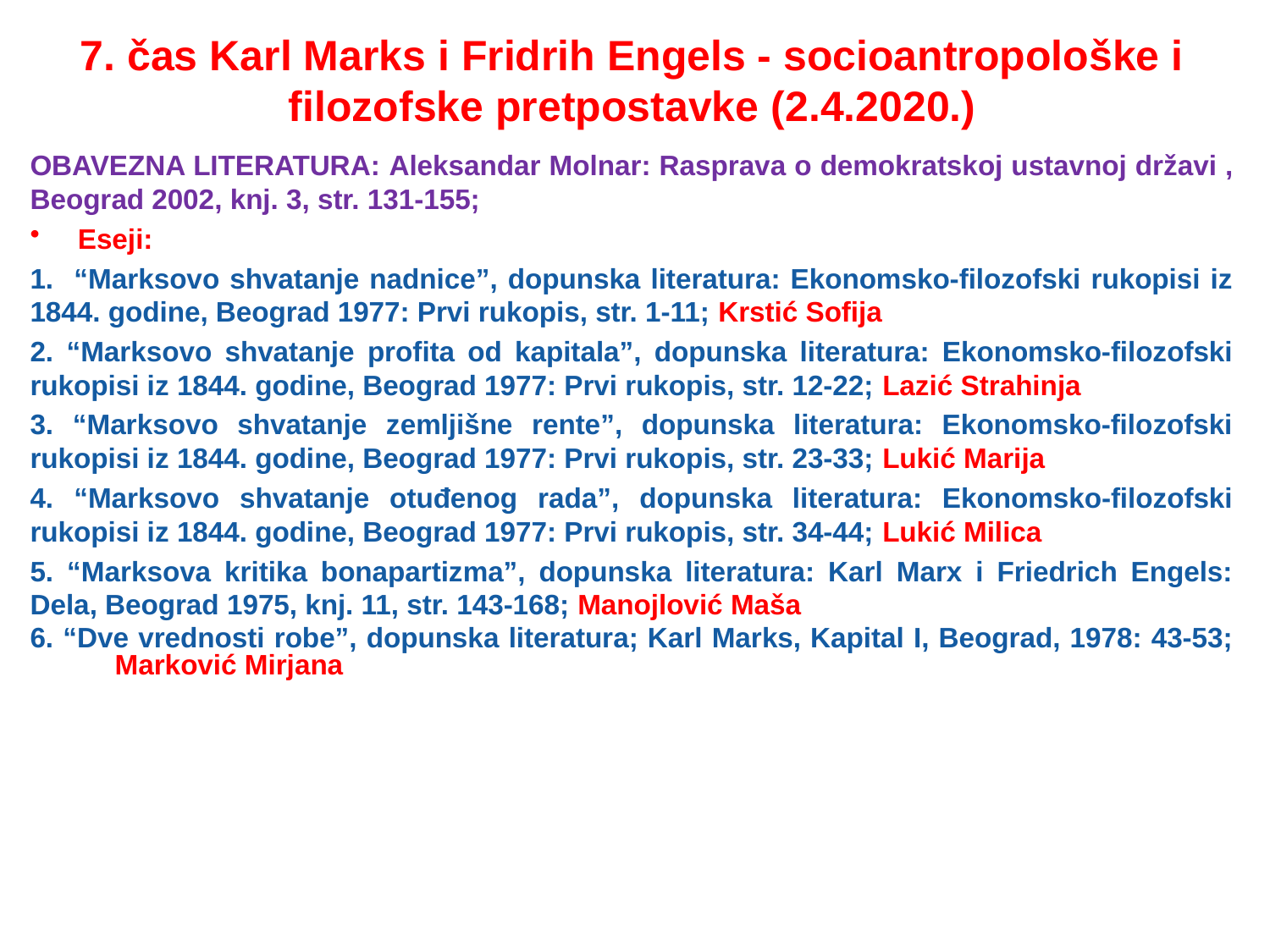

# 7. čas Karl Marks i Fridrih Engels - socioantropološke i filozofske pretpostavke (2.4.2020.)
OBAVEZNA LITERATURA: Aleksandar Molnar: Rasprava o demokratskoj ustavnoj državi , Beograd 2002, knj. 3, str. 131-155;
Eseji:
1.  “Marksovo shvatanje nadnice”, dopunska literatura: Ekonomsko-filozofski rukopisi iz 1844. godine, Beograd 1977: Prvi rukopis, str. 1-11; Krstić Sofija
2. “Marksovo shvatanje profita od kapitala”, dopunska literatura: Ekonomsko-filozofski rukopisi iz 1844. godine, Beograd 1977: Prvi rukopis, str. 12-22; Lazić Strahinja
3. “Marksovo shvatanje zemljišne rente”, dopunska literatura: Ekonomsko-filozofski rukopisi iz 1844. godine, Beograd 1977: Prvi rukopis, str. 23-33; Lukić Marija
4. “Marksovo shvatanje otuđenog rada”, dopunska literatura: Ekonomsko-filozofski rukopisi iz 1844. godine, Beograd 1977: Prvi rukopis, str. 34-44; Lukić Milica
5. “Marksova kritika bonapartizma”, dopunska literatura: Karl Marx i Friedrich Engels: Dela, Beograd 1975, knj. 11, str. 143-168; Manojlović Maša
6. “Dve vrednosti robe”, dopunska literatura; Karl Marks, Kapital I, Beograd, 1978: 43-53; Marković Mirjana